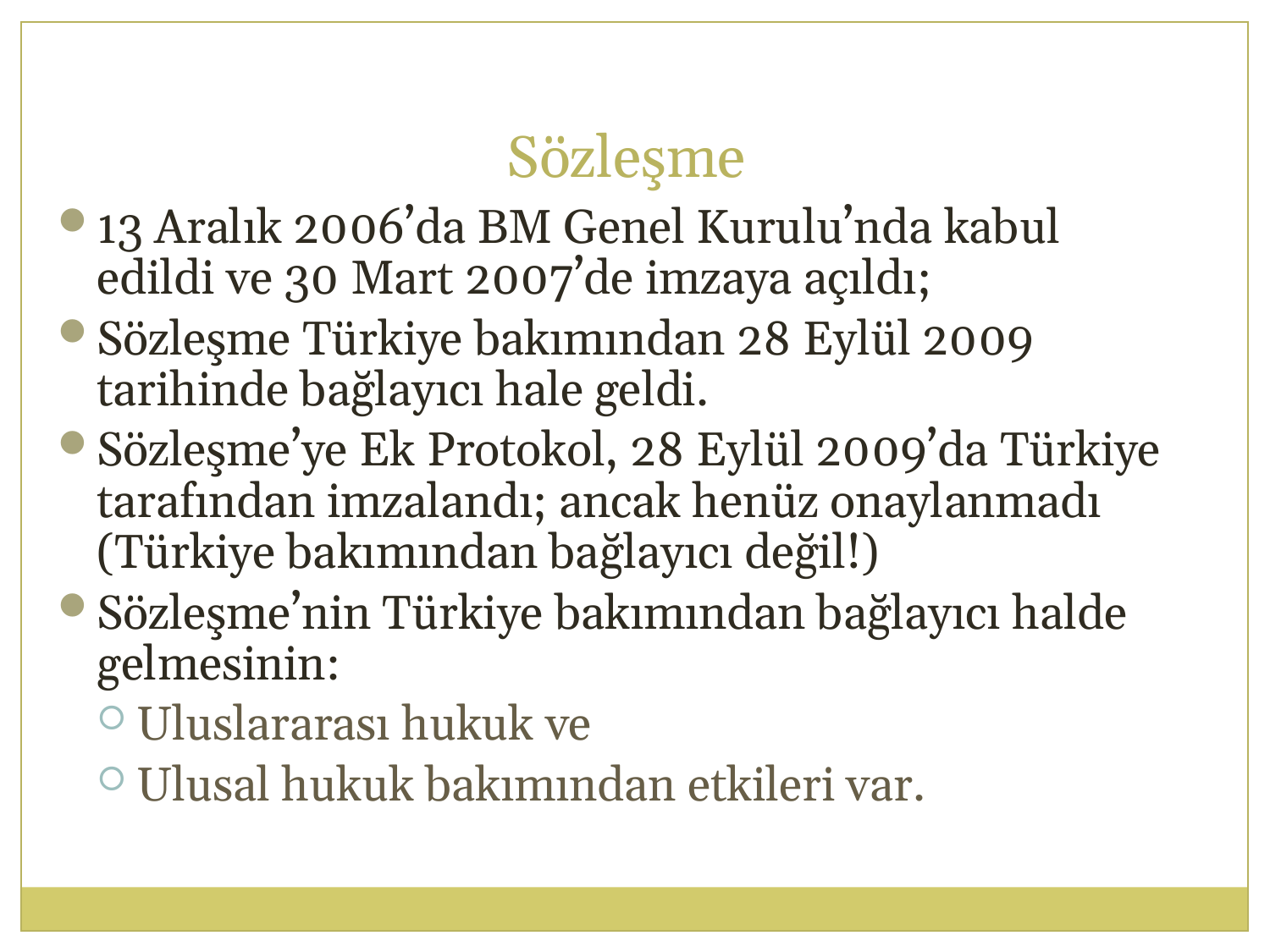

Sözleşme
13 Aralık 2006’da BM Genel Kurulu’nda kabul edildi ve 30 Mart 2007’de imzaya açıldı;
Sözleşme Türkiye bakımından 28 Eylül 2009 tarihinde bağlayıcı hale geldi.
Sözleşme’ye Ek Protokol, 28 Eylül 2009’da Türkiye tarafından imzalandı; ancak henüz onaylanmadı (Türkiye bakımından bağlayıcı değil!)
Sözleşme’nin Türkiye bakımından bağlayıcı halde gelmesinin:
Uluslararası hukuk ve
Ulusal hukuk bakımından etkileri var.